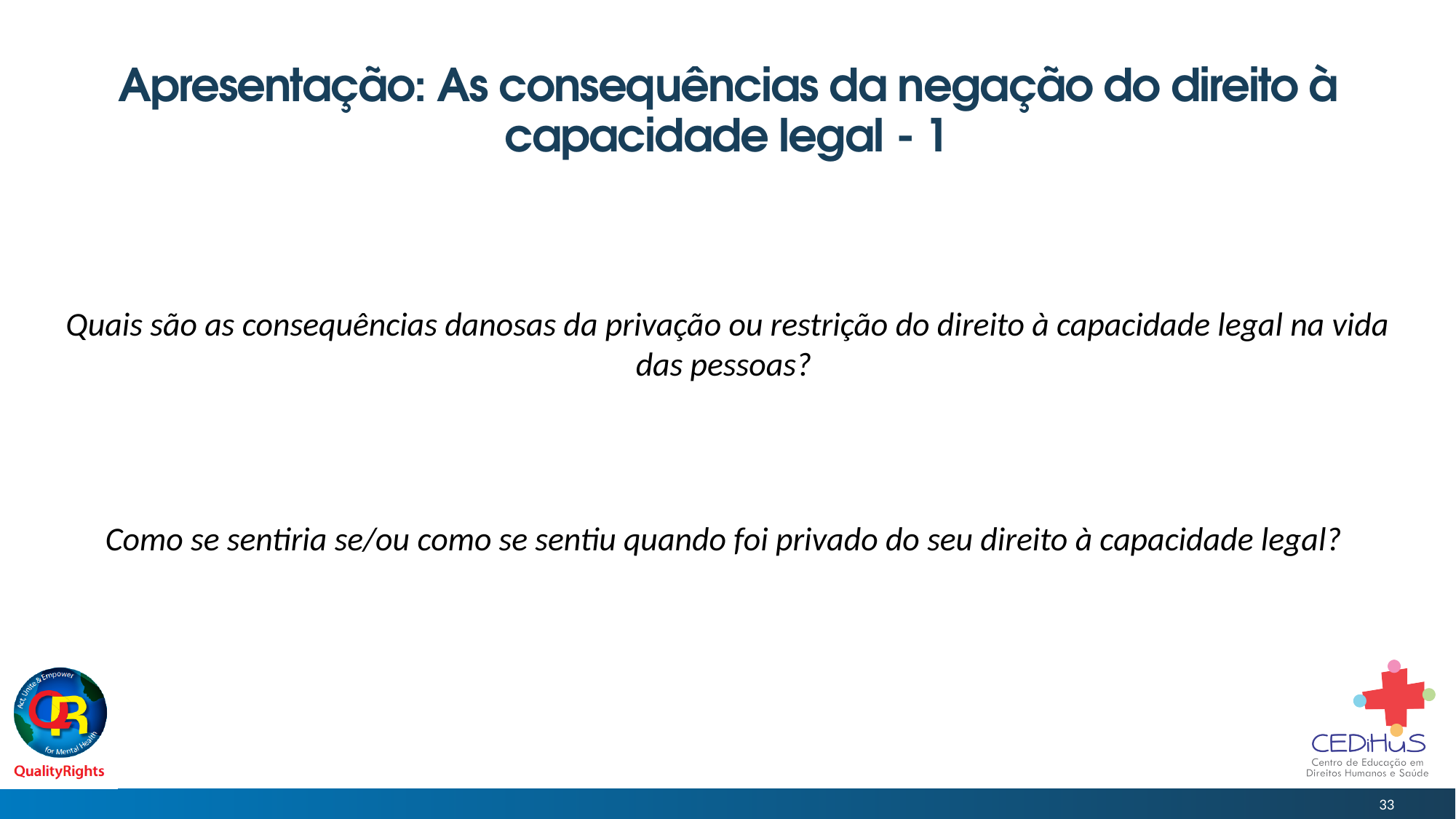

# Apresentação: As consequências da negação do direito à capacidade legal - 1

Quais são as consequências danosas da privação ou restrição do direito à capacidade legal na vida das pessoas?

Como se sentiria se/ou como se sentiu quando foi privado do seu direito à capacidade legal?

33